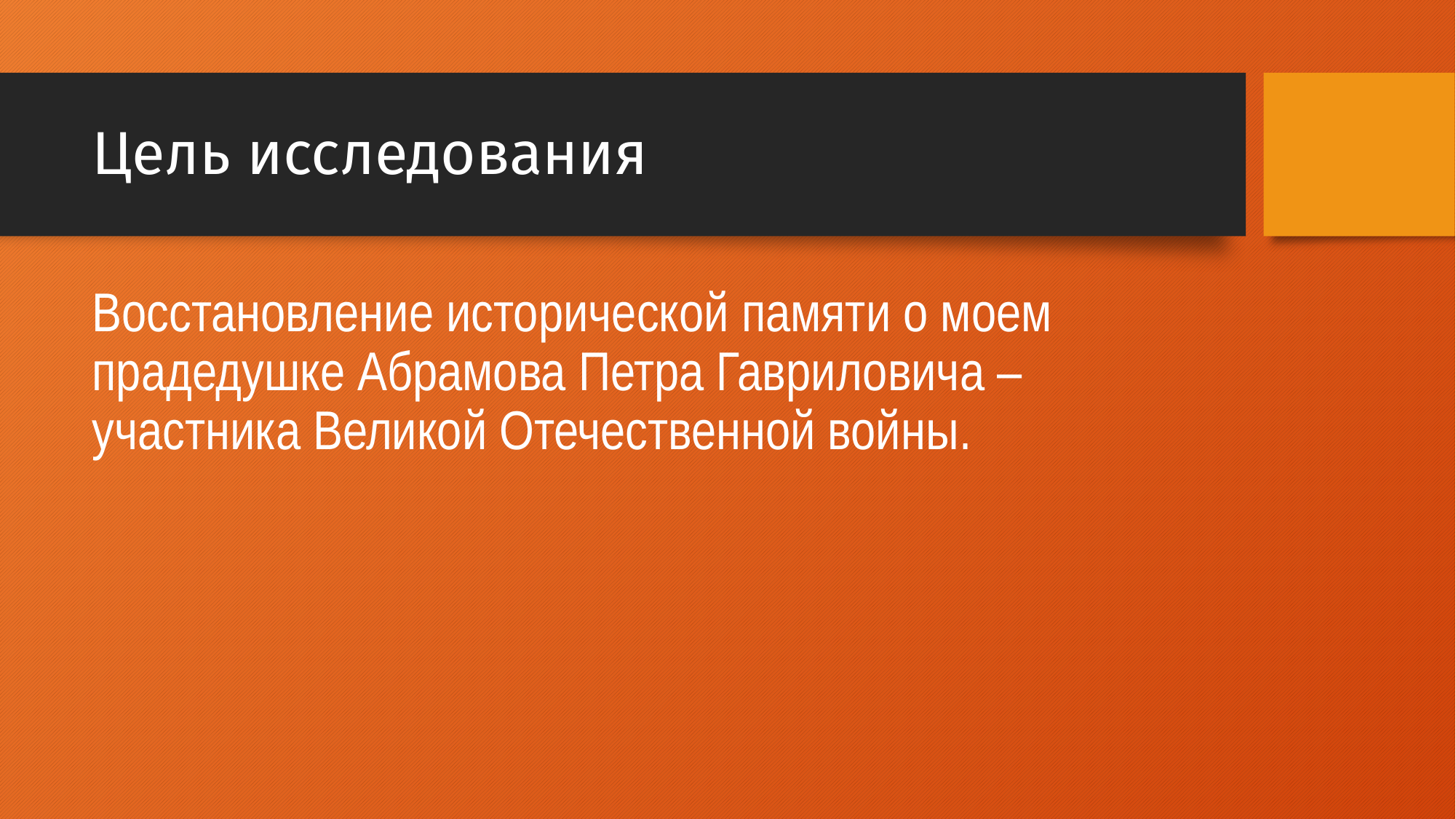

# Цель исследования
Восстановление исторической памяти о моем прадедушке Абрамова Петра Гавриловича – участника Великой Отечественной войны.